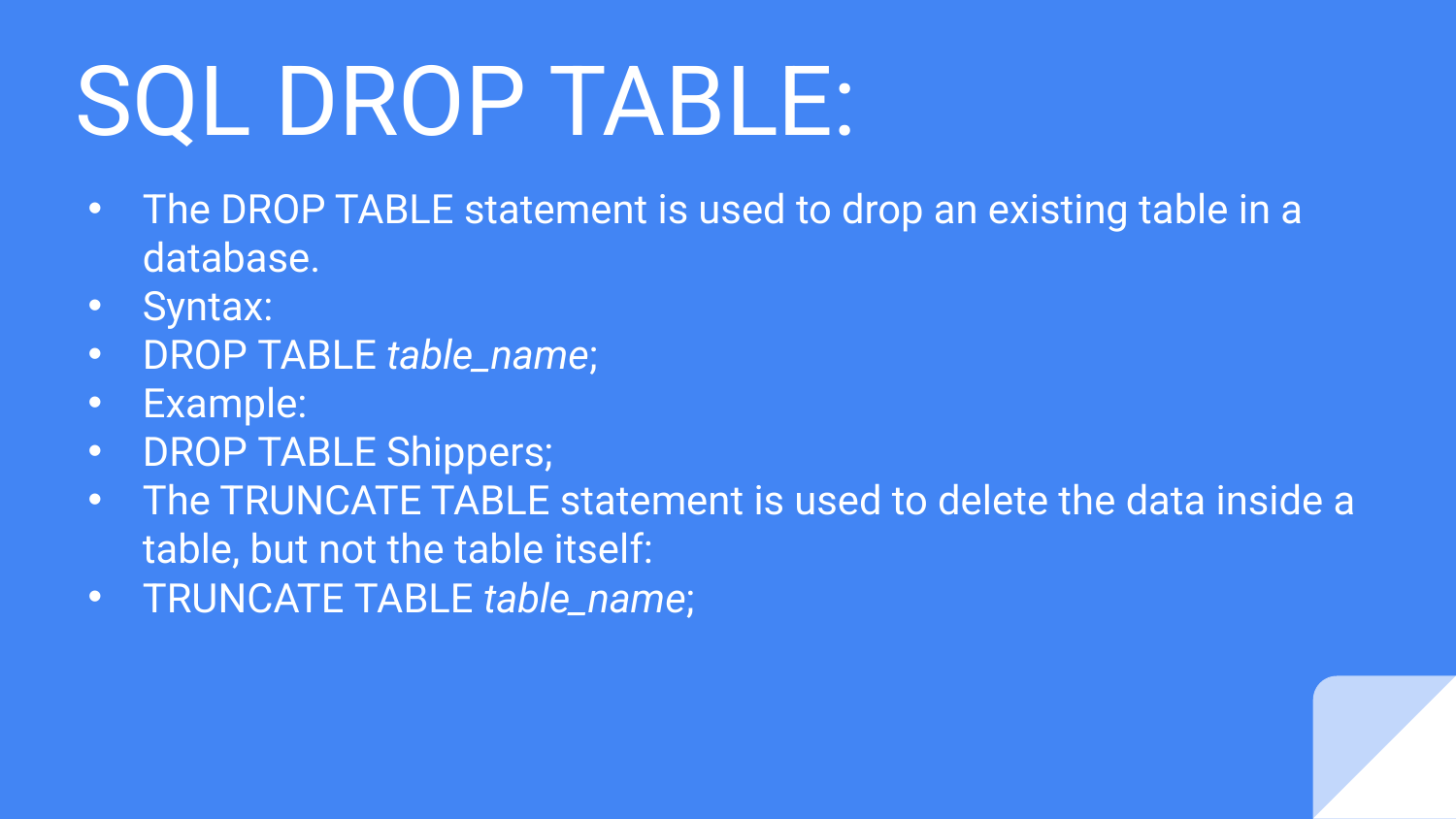

# SQL DROP TABLE:
The DROP TABLE statement is used to drop an existing table in a database.
Syntax:
DROP TABLE table_name;
Example:
DROP TABLE Shippers;
The TRUNCATE TABLE statement is used to delete the data inside a table, but not the table itself:
TRUNCATE TABLE table_name;